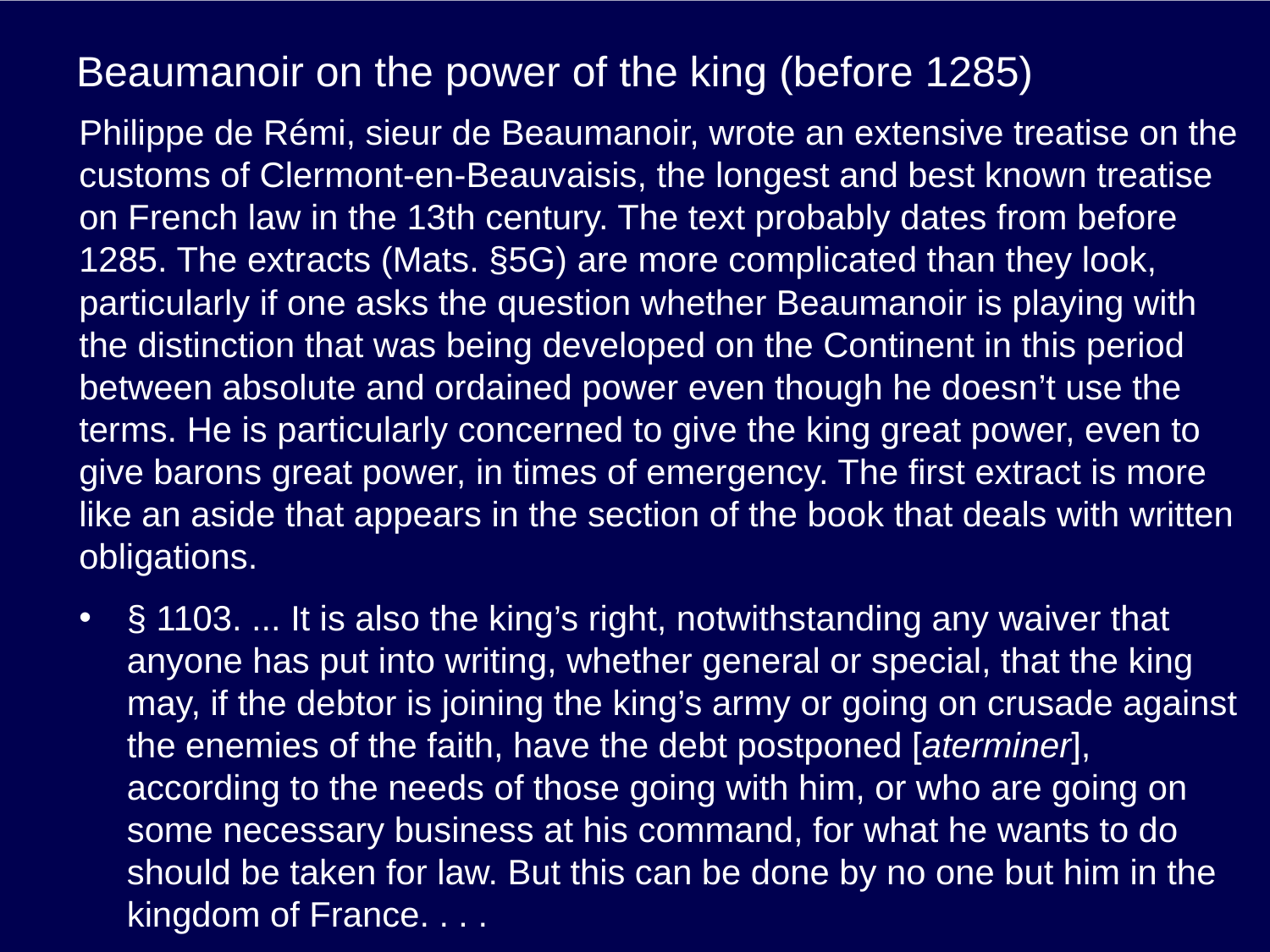

# Beaumanoir on the power of the king (before 1285)
Philippe de Rémi, sieur de Beaumanoir, wrote an extensive treatise on the customs of Clermont-en-Beauvaisis, the longest and best known treatise on French law in the 13th century. The text probably dates from before 1285. The extracts (Mats. §5G) are more complicated than they look, particularly if one asks the question whether Beaumanoir is playing with the distinction that was being developed on the Continent in this period between absolute and ordained power even though he doesn’t use the terms. He is particularly concerned to give the king great power, even to give barons great power, in times of emergency. The first extract is more like an aside that appears in the section of the book that deals with written obligations.

§ 1103. ... It is also the king’s right, notwithstanding any waiver that anyone has put into writing, whether general or special, that the king may, if the debtor is joining the king’s army or going on crusade against the enemies of the faith, have the debt postponed [aterminer], according to the needs of those going with him, or who are going on some necessary business at his command, for what he wants to do should be taken for law. But this can be done by no one but him in the kingdom of France. . . .